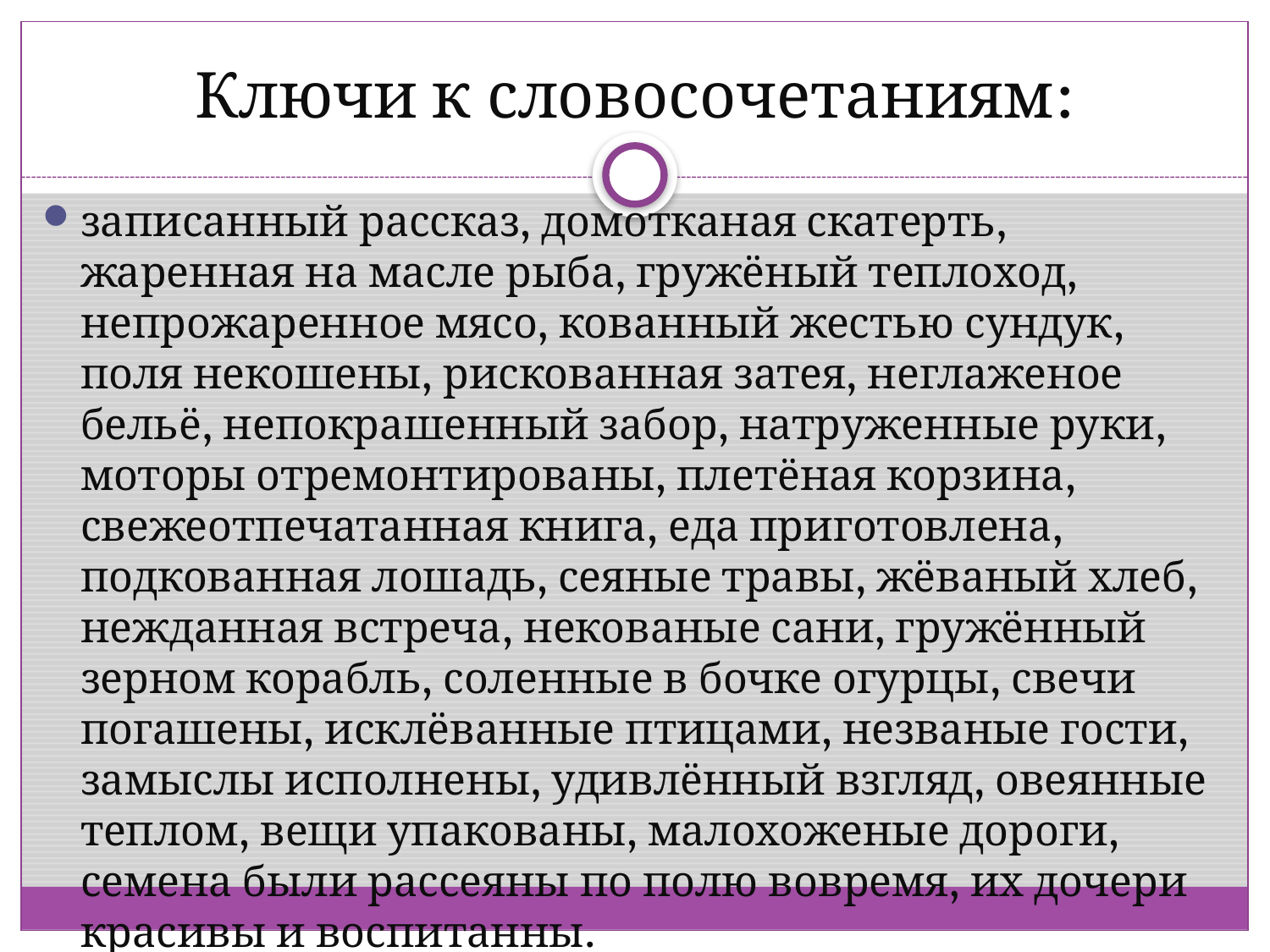

# Ключи к словосочетаниям:
записанный рассказ, домотканая скатерть, жаренная на масле рыба, гружёный теплоход, непрожаренное мясо, кованный жестью сундук, поля некошены, рискованная затея, неглаженое бельё, непокрашенный забор, натруженные руки, моторы отремонтированы, плетёная корзина, свежеотпечатанная книга, еда приготовлена, подкованная лошадь, сеяные травы, жёваный хлеб, нежданная встреча, некованые сани, гружённый зерном корабль, соленные в бочке огурцы, свечи погашены, исклёванные птицами, незваные гости, замыслы исполнены, удивлённый взгляд, овеянные теплом, вещи упакованы, малохоженые дороги, семена были рассеяны по полю вовремя, их дочери красивы и воспитанны.